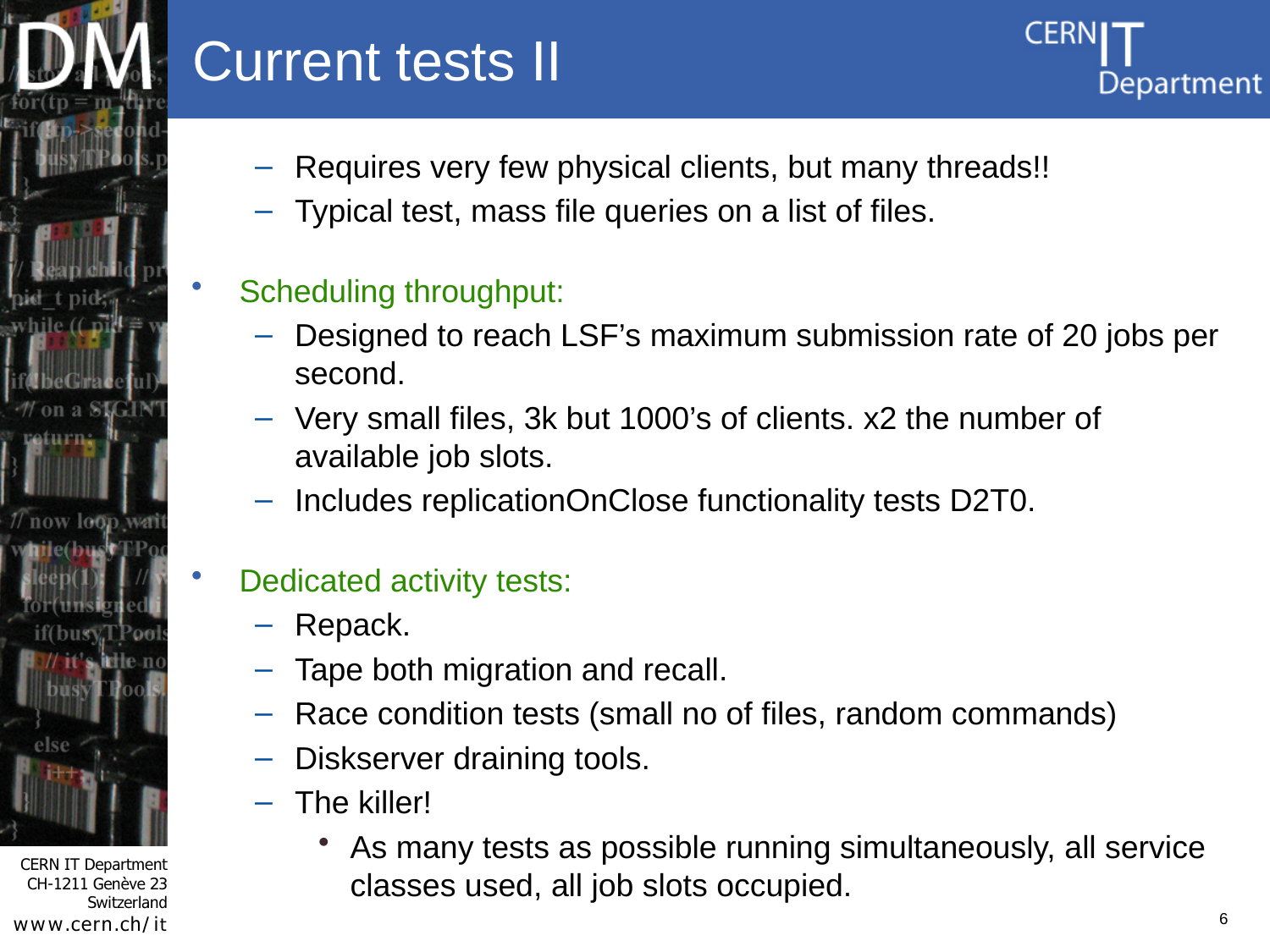

# Current tests II
Requires very few physical clients, but many threads!!
Typical test, mass file queries on a list of files.

Scheduling throughput:
Designed to reach LSF’s maximum submission rate of 20 jobs per second.
Very small files, 3k but 1000’s of clients. x2 the number of available job slots.
Includes replicationOnClose functionality tests D2T0.

Dedicated activity tests:
Repack.
Tape both migration and recall.
Race condition tests (small no of files, random commands)
Diskserver draining tools.
The killer!
As many tests as possible running simultaneously, all service classes used, all job slots occupied.

6